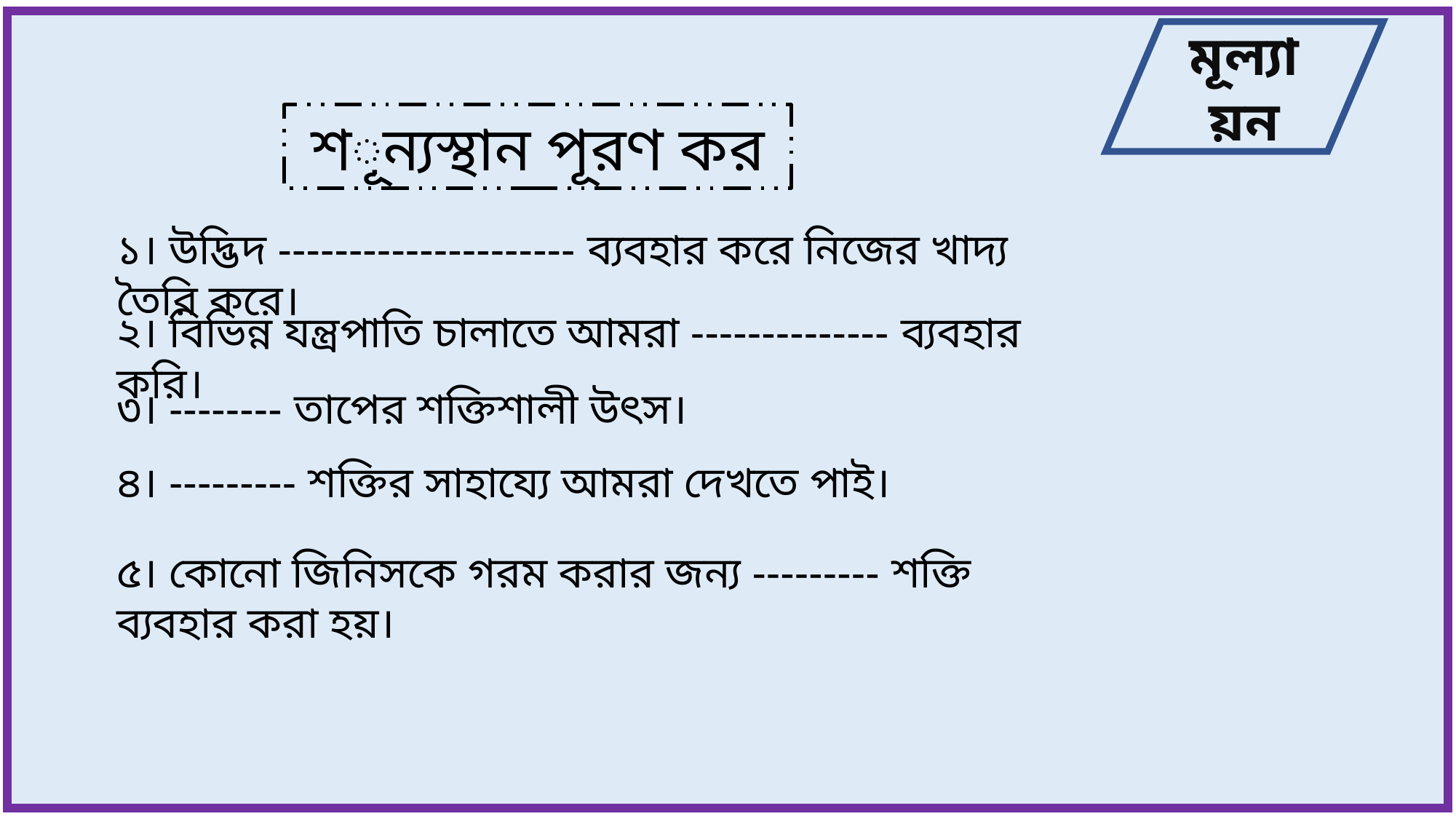

মূল্যায়ন
 শূন্যস্থান পূরণ কর
সূর্যের আলো
১। উদ্ভিদ --------------------- ব্যবহার করে নিজের খাদ্য তৈরি করে।
বিদ্যুৎ
২। বিভিন্ন যন্ত্রপাতি চালাতে আমরা -------------- ব্যবহার করি।
সূর্য
৩। -------- তাপের শক্তিশালী উৎস।
আলোক
তাপ
৪। --------- শক্তির সাহায্যে আমরা দেখতে পাই।
৫। কোনো জিনিসকে গরম করার জন্য --------- শক্তি ব্যবহার করা হয়।
উত্তরগুলো মিলিয়ে নাও